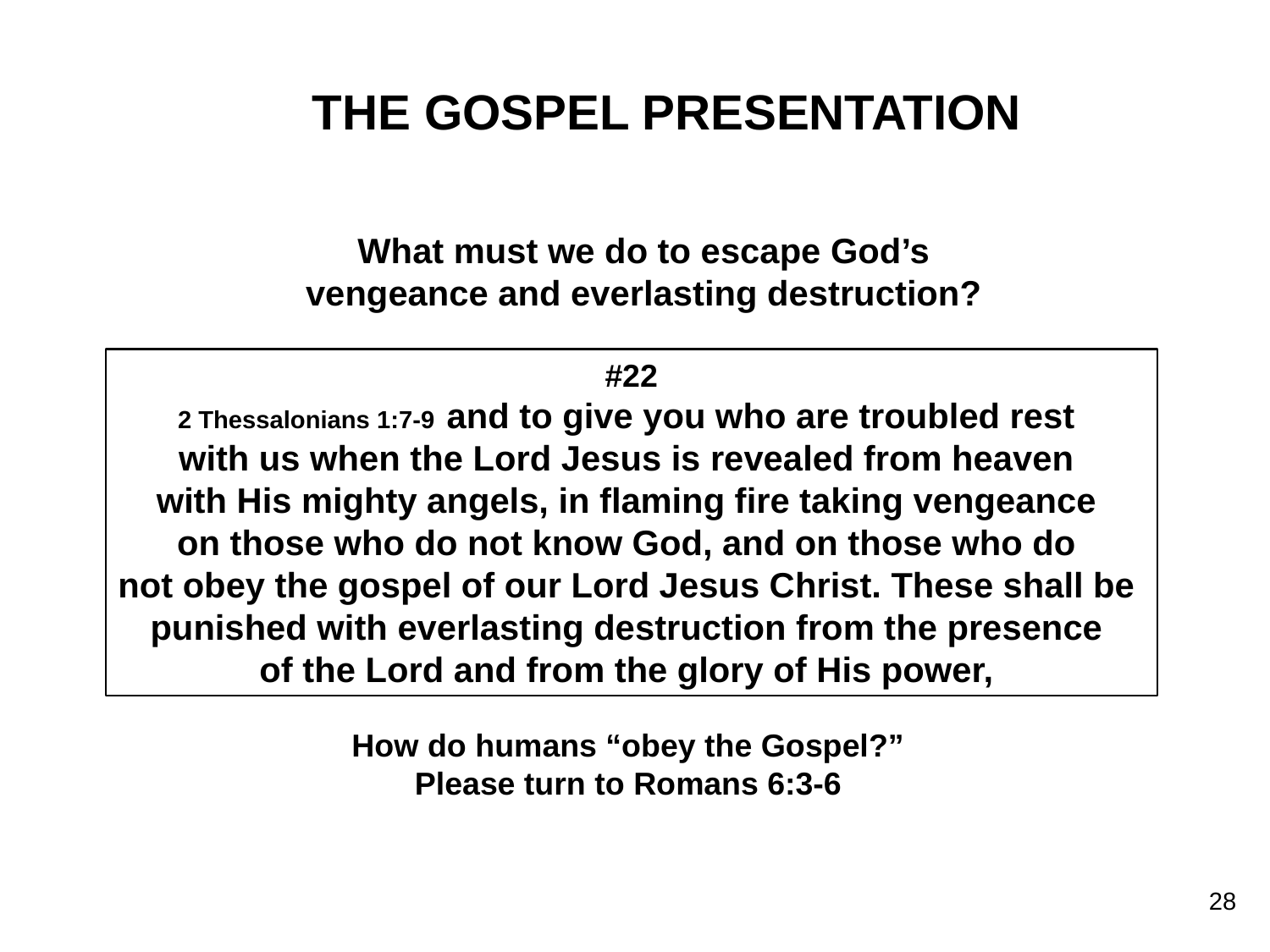

THE GOSPEL PRESENTATION
What must we do to escape God’s
vengeance and everlasting destruction?
#22
2 Thessalonians 1:7-9  and to give you who are troubled rest
with us when the Lord Jesus is revealed from heaven
with His mighty angels, in flaming fire taking vengeance
on those who do not know God, and on those who do
not obey the gospel of our Lord Jesus Christ. These shall be
punished with everlasting destruction from the presence
of the Lord and from the glory of His power,
How do humans “obey the Gospel?”
Please turn to Romans 6:3-6
28